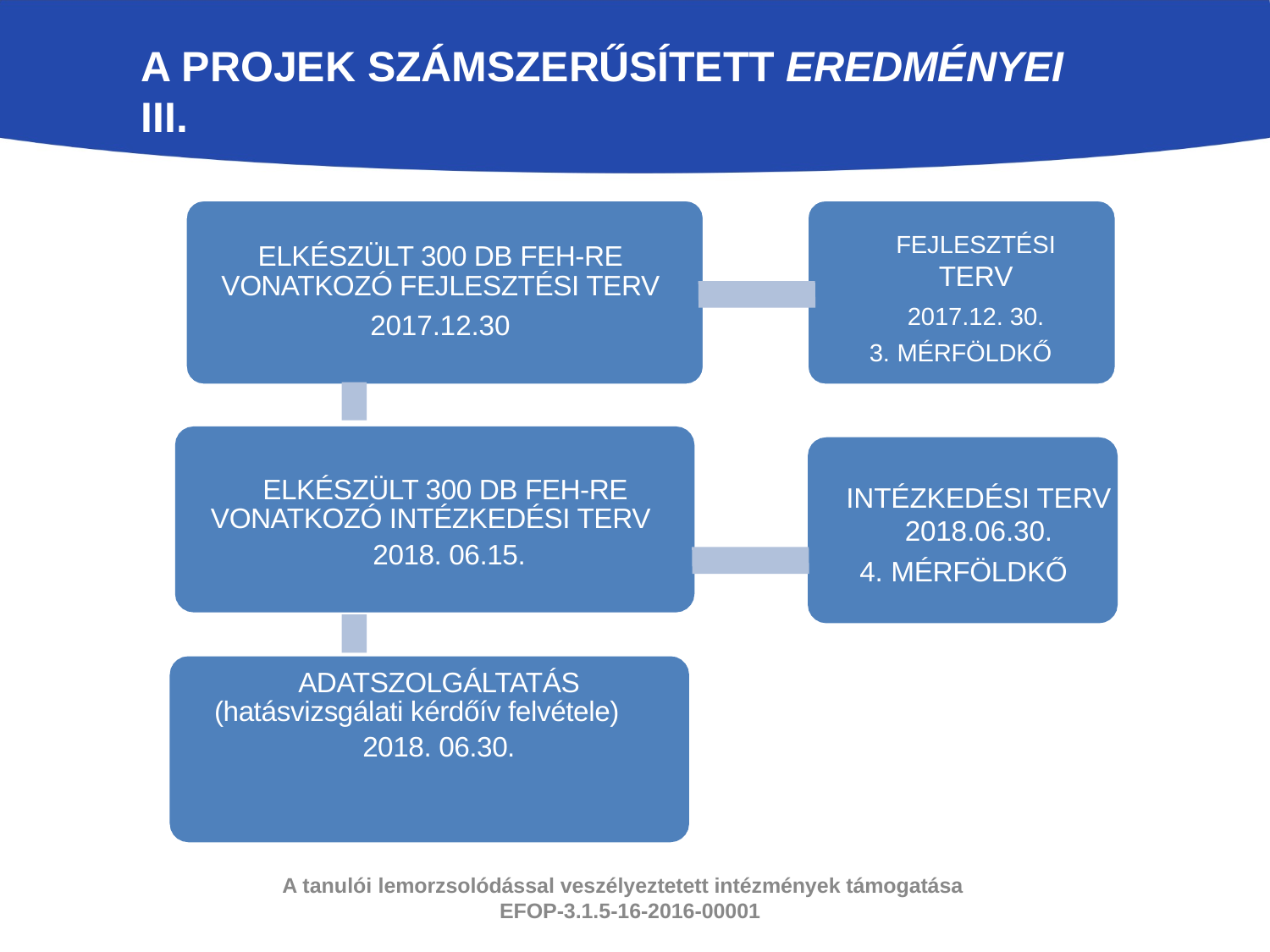

# A PROJEK SZÁMSZERŰSÍTETT EREDMÉNYEI III.

FEJLESZTÉSI TERV
2017.12. 30.
3. MÉRFÖLDKŐ
ELKÉSZÜLT 300 DB FEH-RE  VONATKOZÓ FEJLESZTÉSI TERV

2017.12.30

INTÉZKEDÉSI TERV 2018.06.30.
4. MÉRFÖLDKŐ
ELKÉSZÜLT 300 DB FEH-RE  VONATKOZÓ INTÉZKEDÉSI TERV
2018. 06.15.

ADATSZOLGÁLTATÁS (hatásvizsgálati kérdőív felvétele)
2018. 06.30.

APROJEKTBEN
FOGLALKOZTATOTT
REFLEXIÓ
MUNKAVÁLLALÓK  LÉTSZÁMA: 1180 FŐ
A tanulói lemorzsolódással veszélyeztetett intézmények támogatása  EFOP-3.1.5-16-2016-00001